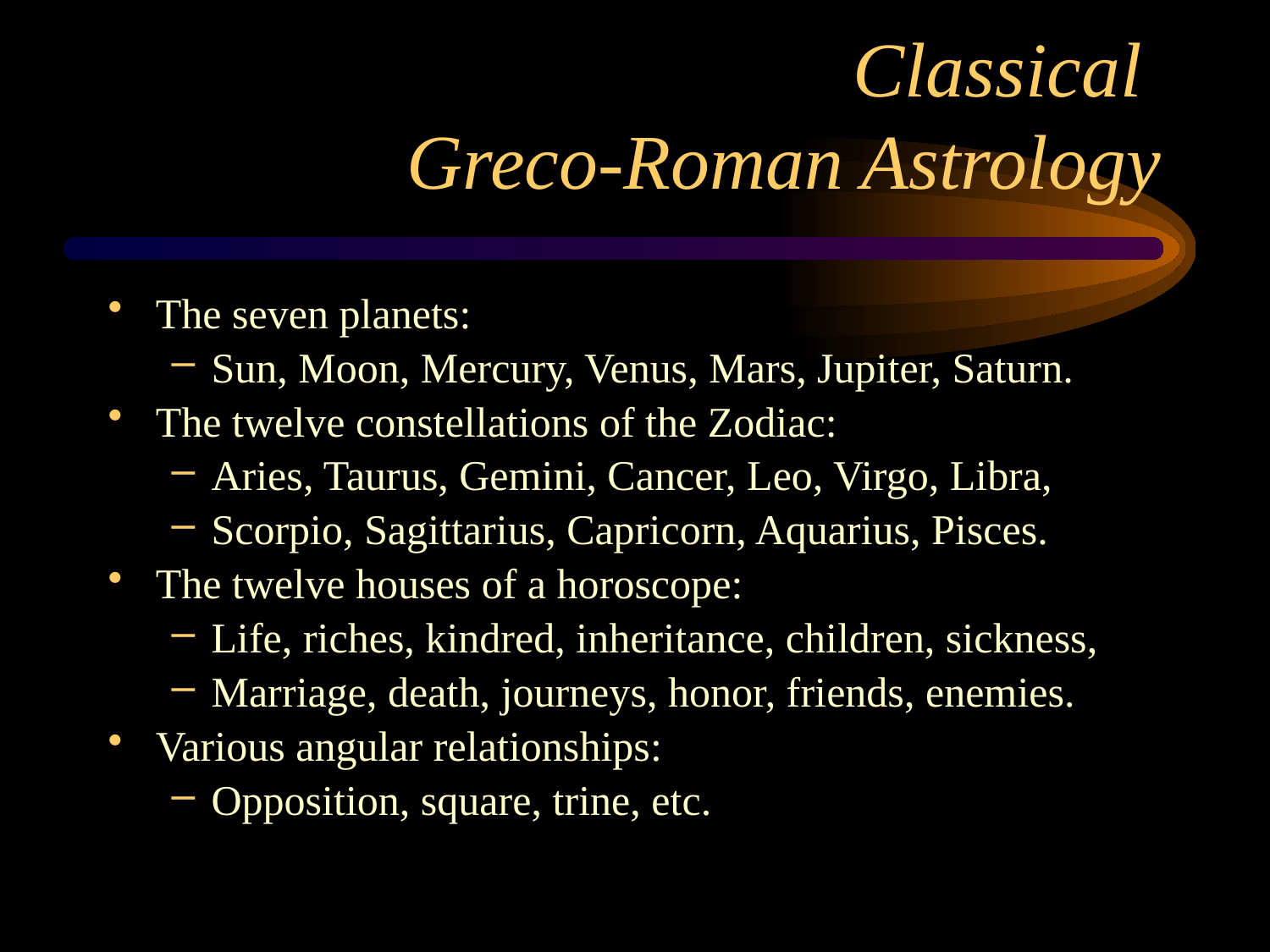

# Classical Greco-Roman Astrology
The seven planets:
Sun, Moon, Mercury, Venus, Mars, Jupiter, Saturn.
The twelve constellations of the Zodiac:
Aries, Taurus, Gemini, Cancer, Leo, Virgo, Libra,
Scorpio, Sagittarius, Capricorn, Aquarius, Pisces.
The twelve houses of a horoscope:
Life, riches, kindred, inheritance, children, sickness,
Marriage, death, journeys, honor, friends, enemies.
Various angular relationships:
Opposition, square, trine, etc.